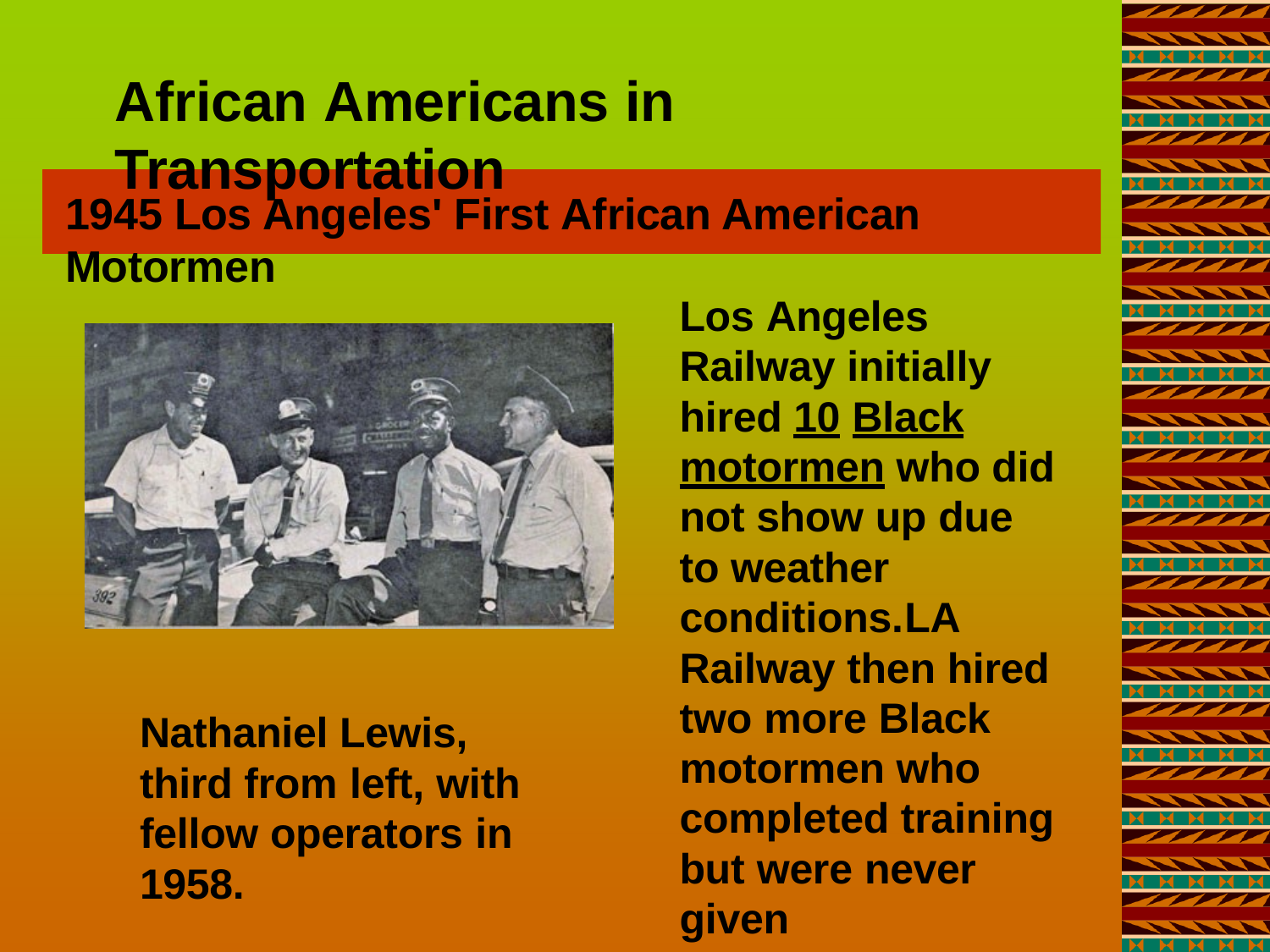

African Americans in Transportation

1945 Los Angeles' First African American Motormen
Los Angeles Railway initially hired 10 Black motormen who did not show up due to weather conditions.	LA Railway then hired two more Black motormen who completed training but were never given assignments.

Nathaniel Lewis, third from left, with fellow operators in 1958.